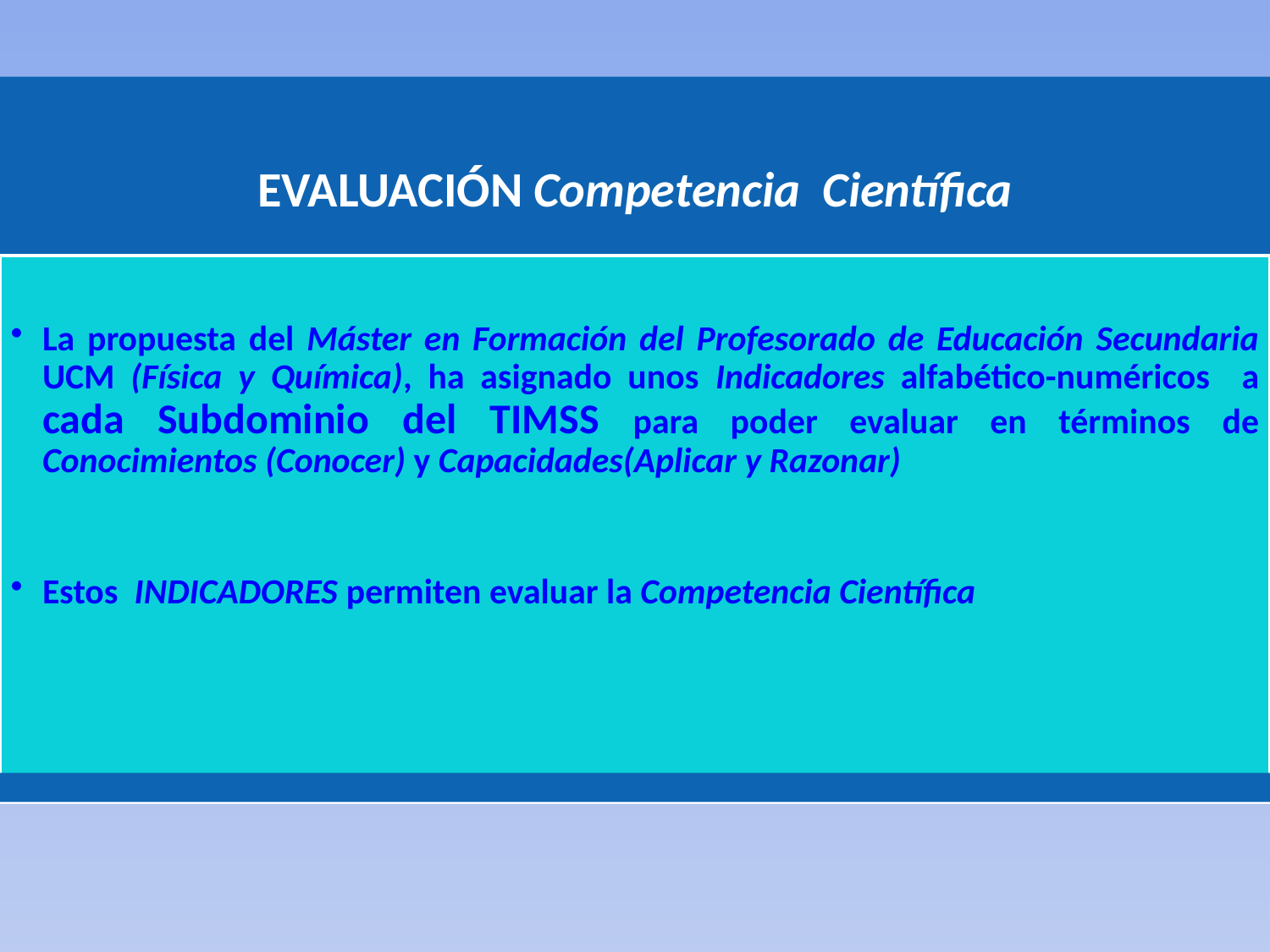

EVALUACIÓN Competencia  Científica

La propuesta del Máster en Formación del Profesorado de Educación Secundaria UCM (Física y Química), ha asignado unos Indicadores alfabético-numéricos  a cada Subdominio del TIMSS para poder evaluar en términos de Conocimientos (Conocer) y Capacidades(Aplicar y Razonar)

Estos  INDICADORES permiten evaluar la Competencia Científica